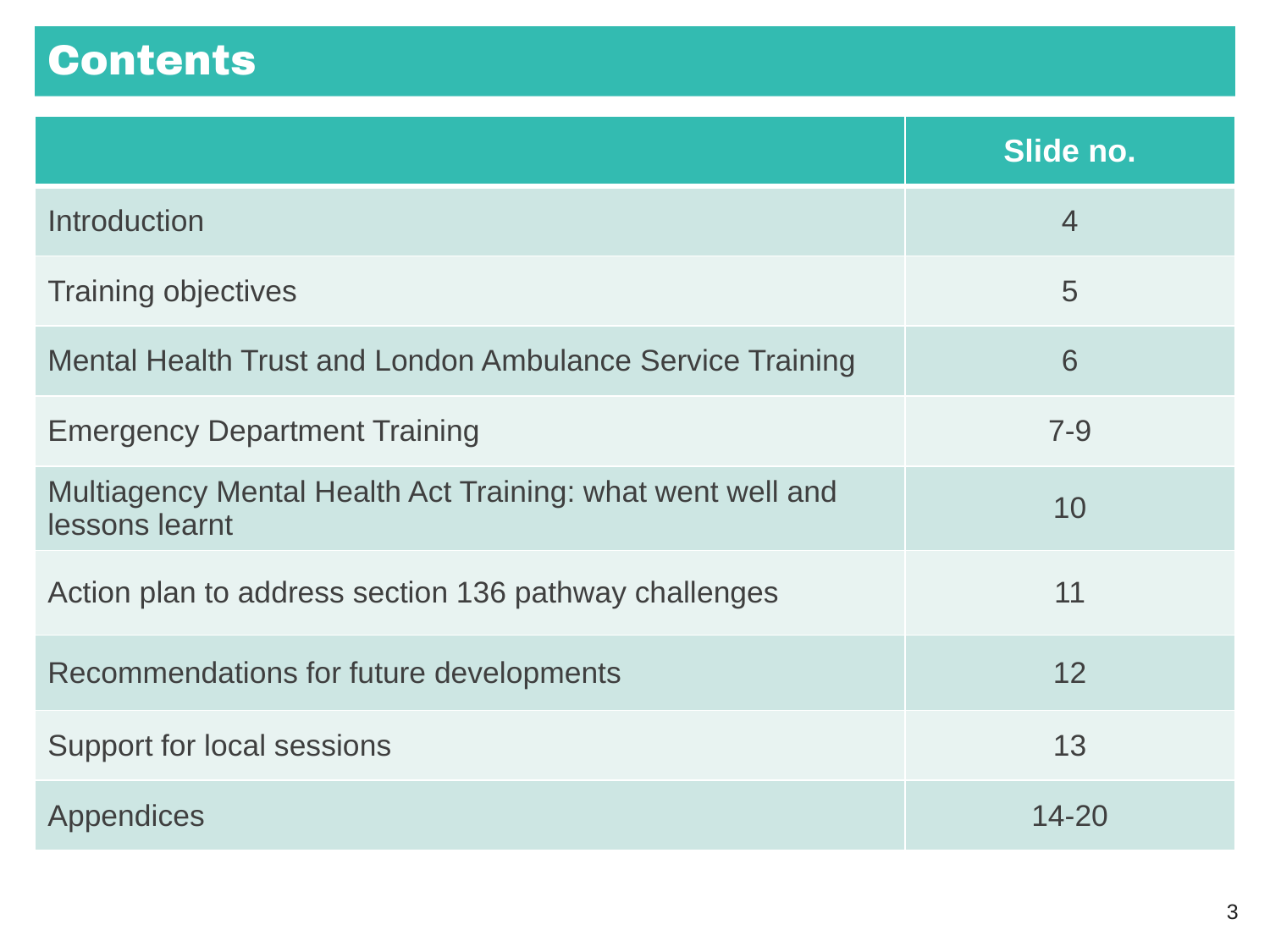

# Contents
|  | Slide no. |
| --- | --- |
| Introduction | 4 |
| Training objectives | 5 |
| Mental Health Trust and London Ambulance Service Training | 6 |
| Emergency Department Training | 7-9 |
| Multiagency Mental Health Act Training: what went well and lessons learnt | 10 |
| Action plan to address section 136 pathway challenges | 11 |
| Recommendations for future developments | 12 |
| Support for local sessions | 13 |
| Appendices | 14-20 |
3